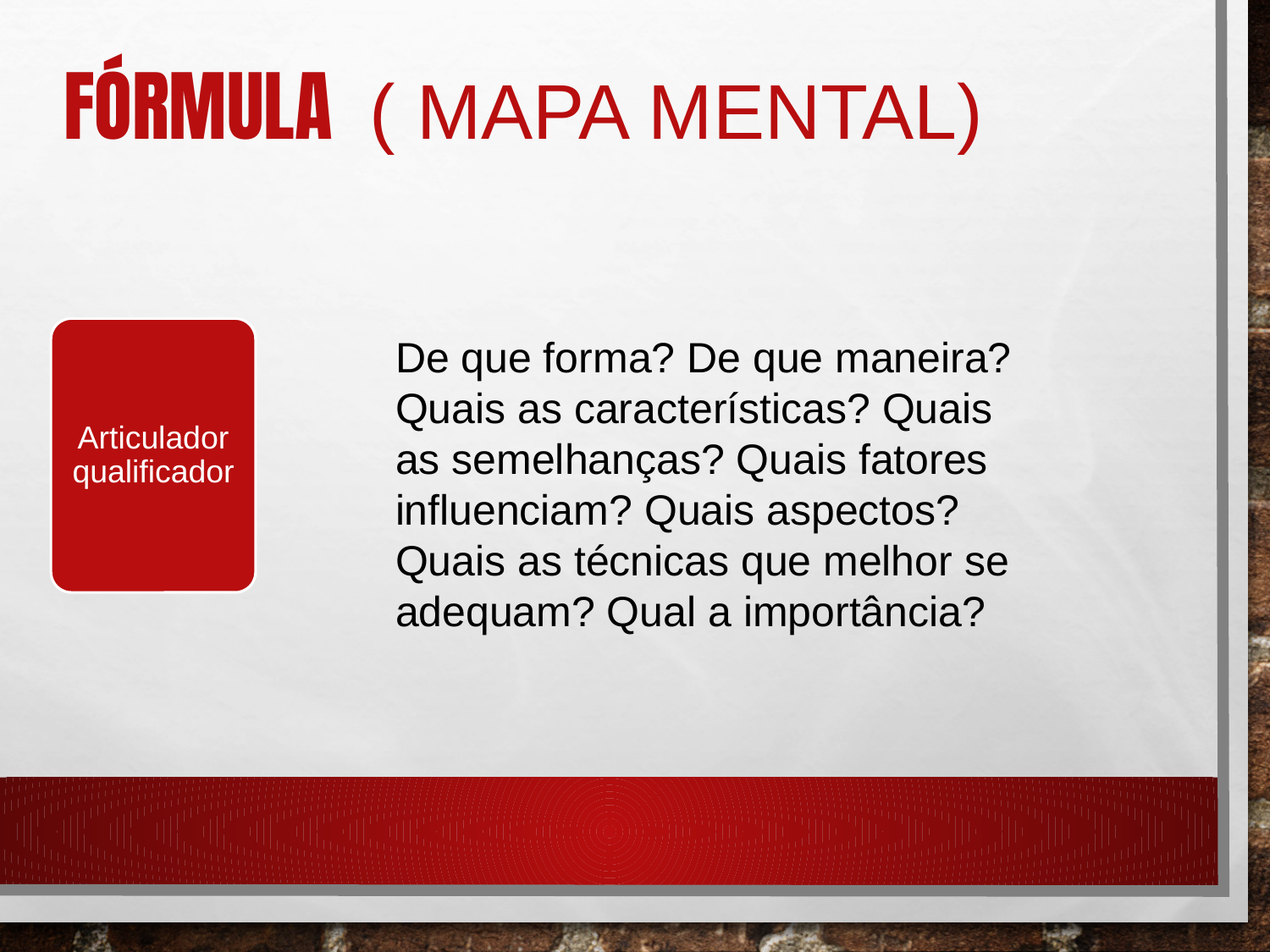

# Fórmula  ( mapa mental)

Articulador qualificador
De que forma? De que maneira? Quais as características? Quais as semelhanças? Quais fatores influenciam? Quais aspectos? Quais as técnicas que melhor se adequam? Qual a importância?